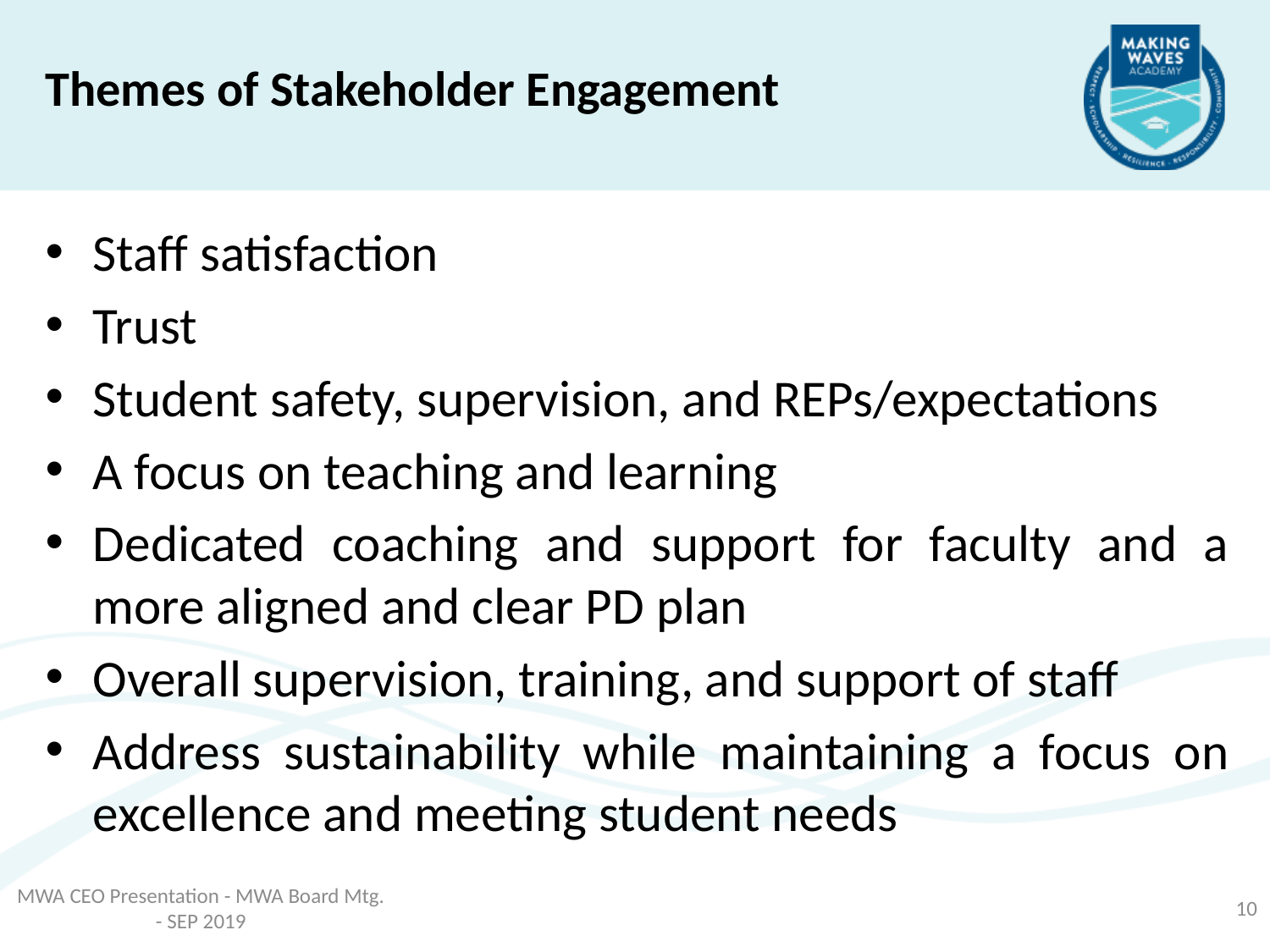

Themes of Stakeholder Engagement
Staff satisfaction
Trust
Student safety, supervision, and REPs/expectations
A focus on teaching and learning
Dedicated coaching and support for faculty and a more aligned and clear PD plan
Overall supervision, training, and support of staff
Address sustainability while maintaining a focus on excellence and meeting student needs

MWA CEO Presentation - MWA Board Mtg. - SEP 2019
10